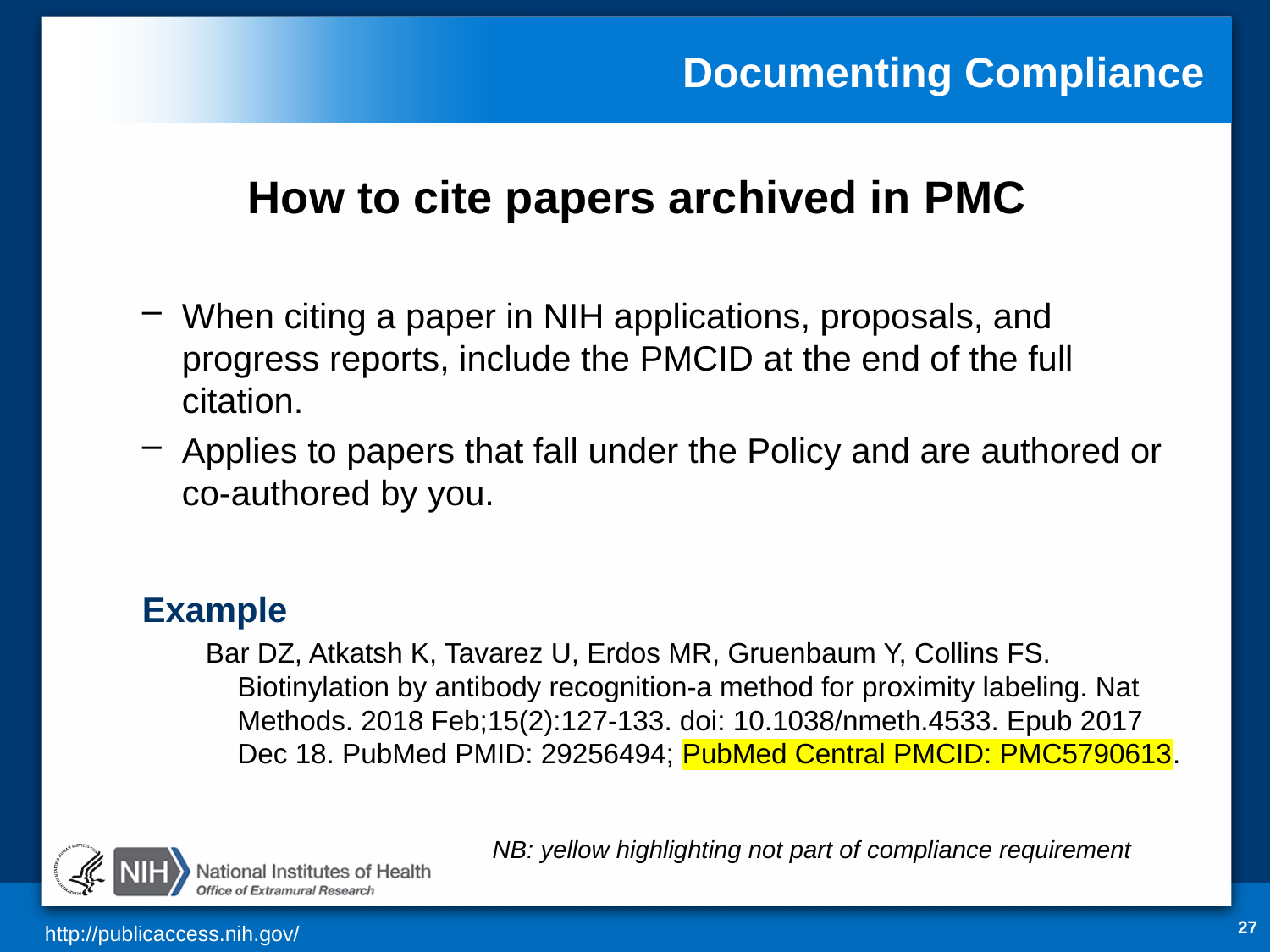

# Documenting Compliance
How to cite papers archived in PMC

When citing a paper in NIH applications, proposals, and progress reports, include the PMCID at the end of the full citation.
Applies to papers that fall under the Policy and are authored or co-authored by you.

Example
Bar DZ, Atkatsh K, Tavarez U, Erdos MR, Gruenbaum Y, Collins FS. Biotinylation by antibody recognition-a method for proximity labeling. Nat Methods. 2018 Feb;15(2):127-133. doi: 10.1038/nmeth.4533. Epub 2017 Dec 18. PubMed PMID: 29256494; PubMed Central PMCID: PMC5790613.

NB: yellow highlighting not part of compliance requirement
27